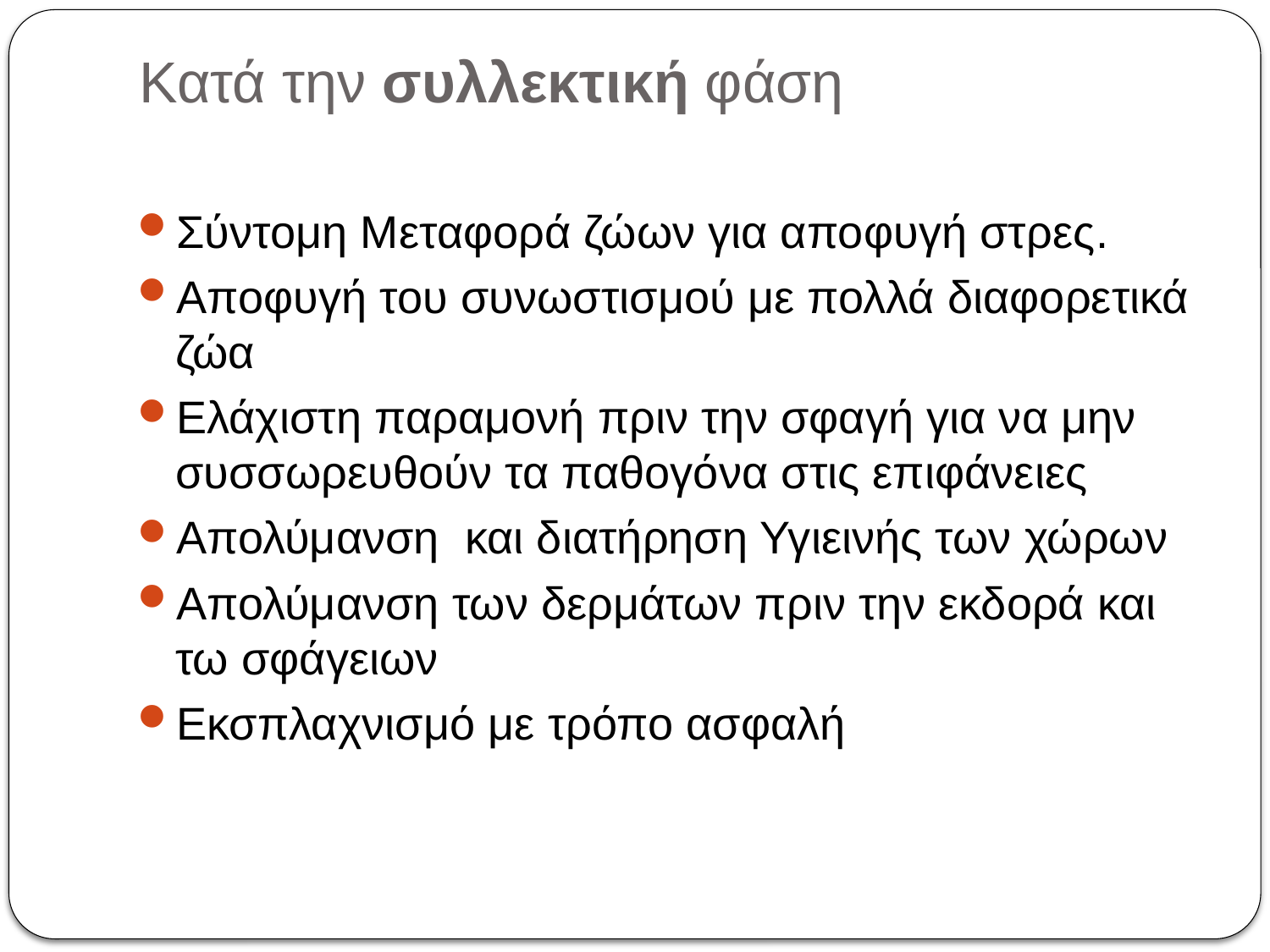

# Κατά την συλλεκτική φάση
Σύντομη Μεταφορά ζώων για αποφυγή στρες.
Αποφυγή του συνωστισμού με πολλά διαφορετικά ζώα
Ελάχιστη παραμονή πριν την σφαγή για να μην συσσωρευθούν τα παθογόνα στις επιφάνειες
Απολύμανση  και διατήρηση Υγιεινής των χώρων
Απολύμανση των δερμάτων πριν την εκδορά και τω σφάγειων
Εκσπλαχνισμό με τρόπο ασφαλή